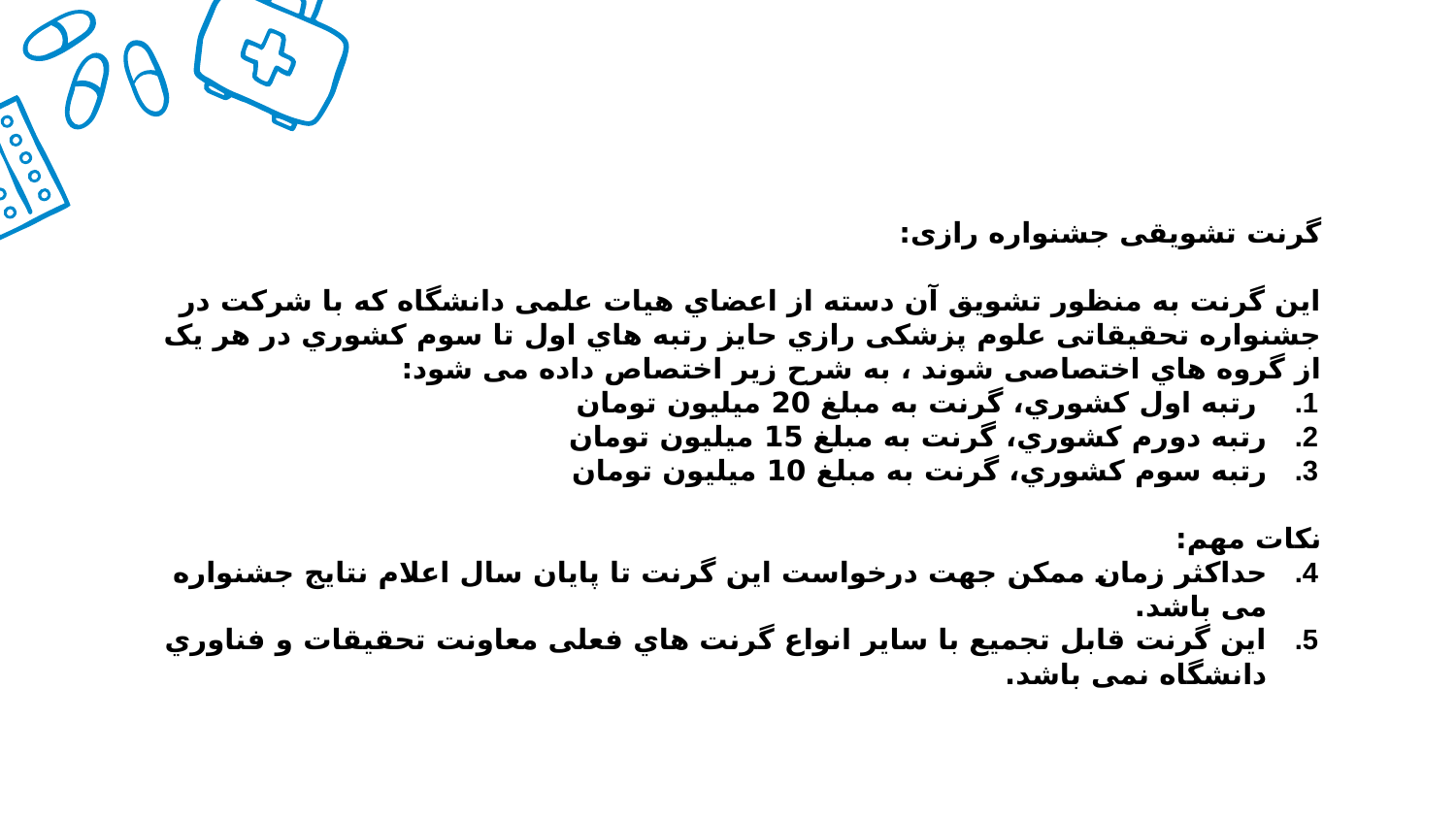

گرنت تشویقی جشنواره رازی:

این گرنت به منظور تشویق آن دسته از اعضاي هیات علمی دانشگاه که با شرکت در جشنواره تحقیقاتی علوم پزشکی رازي حایز رتبه هاي اول تا سوم کشوري در هر یک از گروه هاي اختصاصی شوند ، به شرح زیر اختصاص داده می شود:
 رتبه اول کشوري، گرنت به مبلغ 20 میلیون تومان
رتبه دورم کشوري، گرنت به مبلغ 15 میلیون تومان
رتبه سوم کشوري، گرنت به مبلغ 10 میلیون تومان

نکات مهم:
حداکثر زمان ممکن جهت درخواست این گرنت تا پایان سال اعلام نتایج جشنواره می باشد.
این گرنت قابل تجمیع با سایر انواع گرنت هاي فعلی معاونت تحقیقات و فناوري دانشگاه نمی باشد.